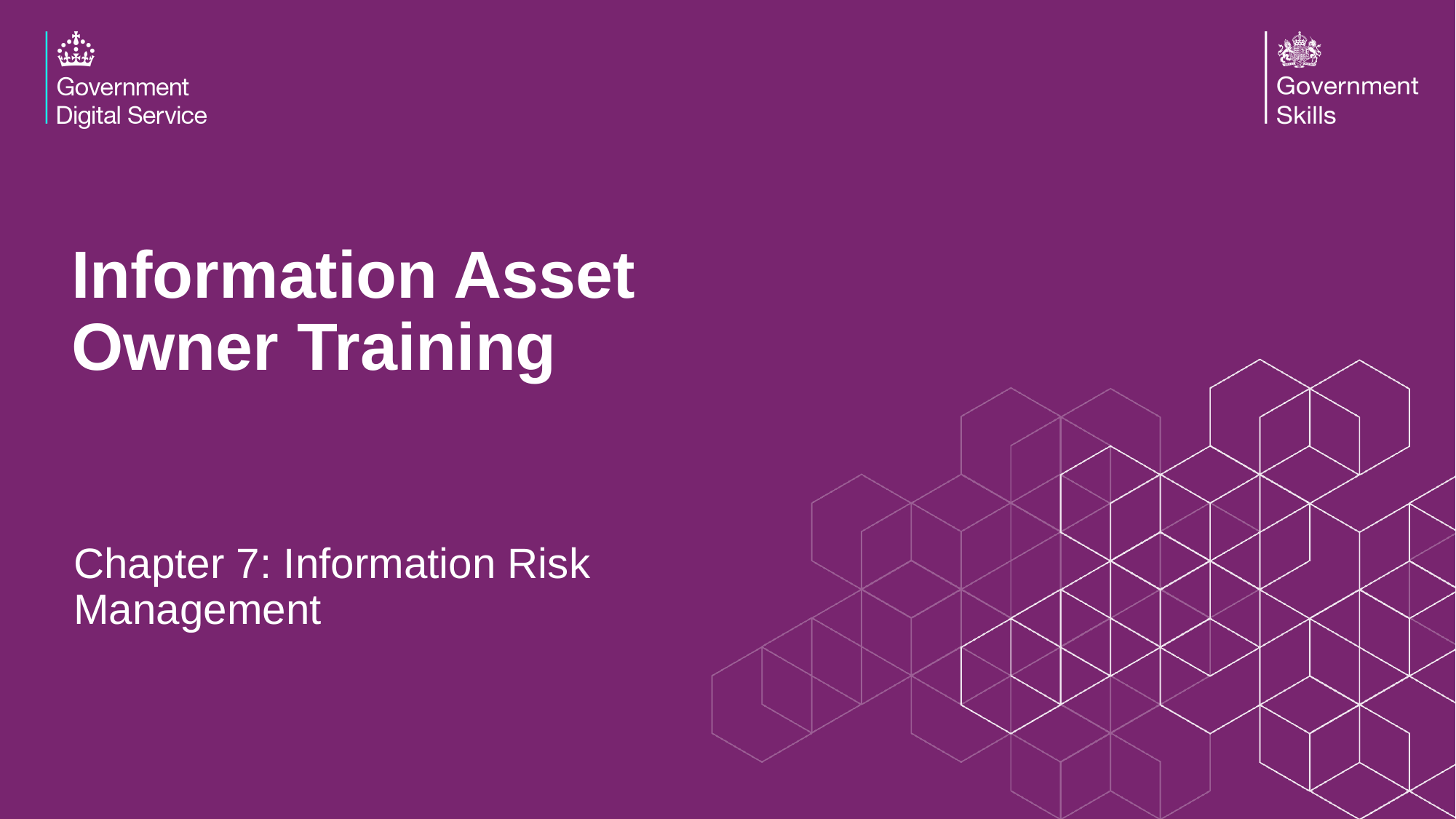

Information Asset Owner Training
Chapter 7: Information Risk Management